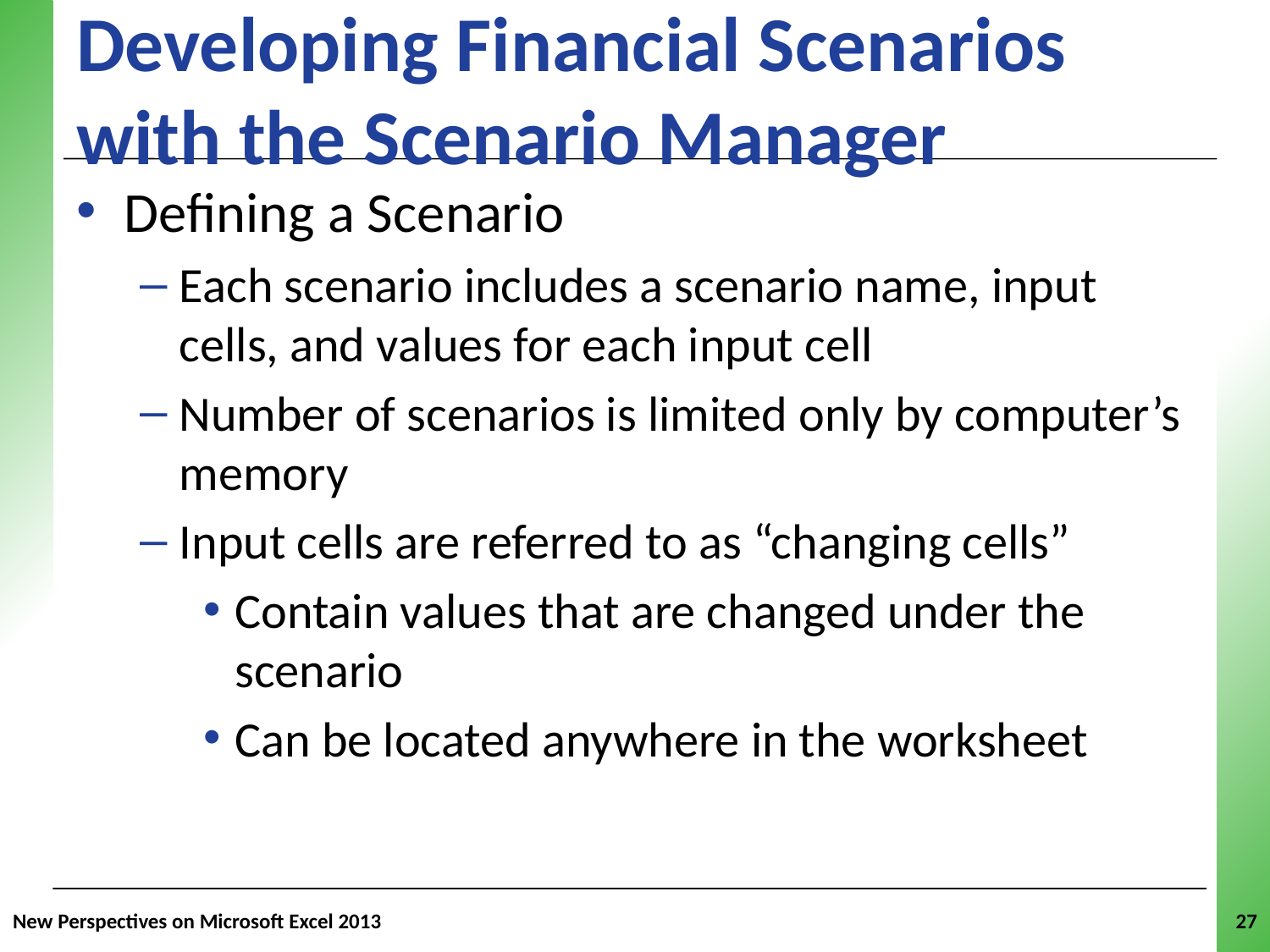

# Developing Financial Scenarios with the Scenario Manager
Defining a Scenario
Each scenario includes a scenario name, input cells, and values for each input cell
Number of scenarios is limited only by computer’s memory
Input cells are referred to as “changing cells”
Contain values that are changed under the scenario
Can be located anywhere in the worksheet
New Perspectives on Microsoft Excel 2013
27